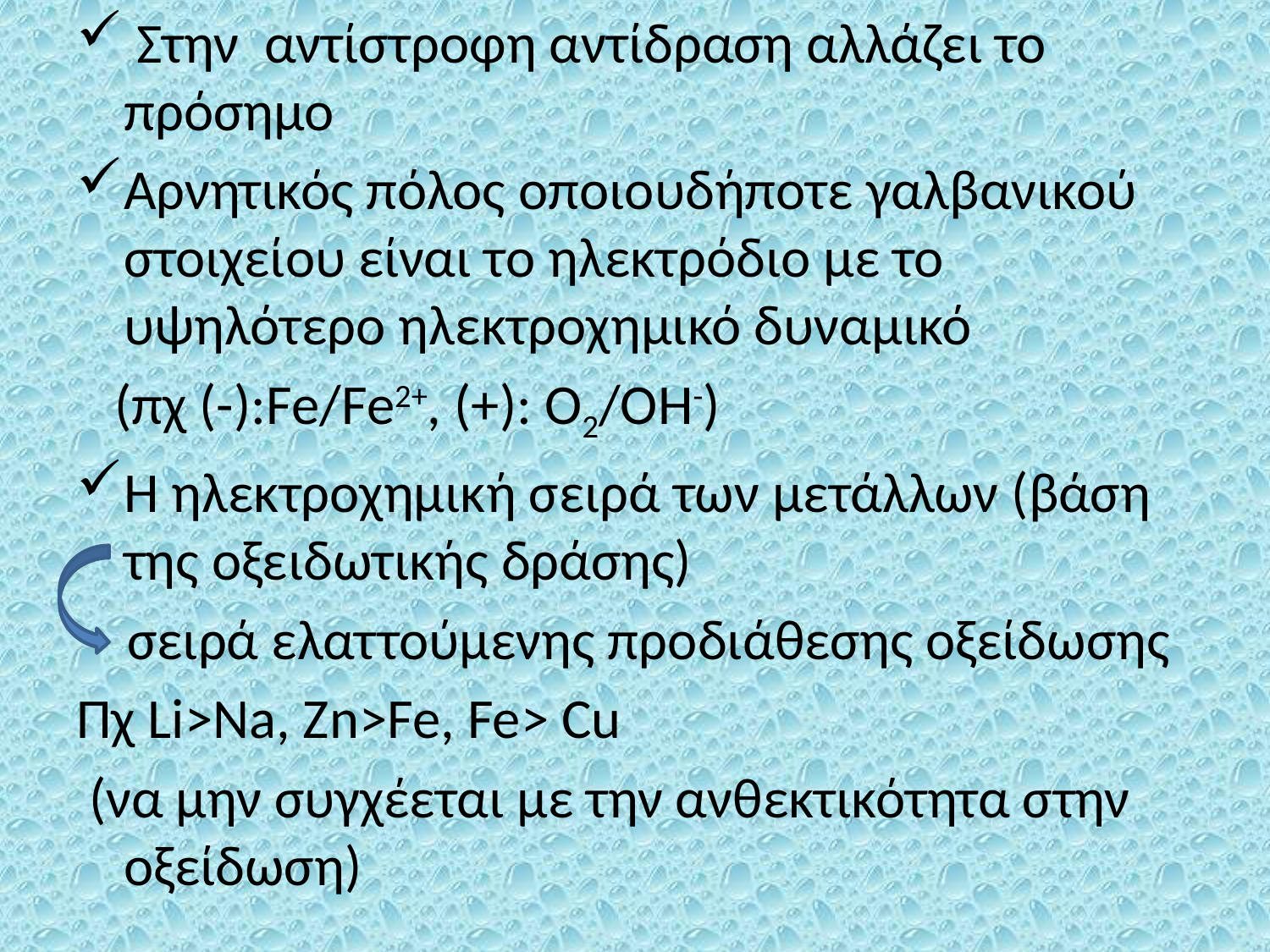

Στην  αντίστροφη αντίδραση αλλάζει το πρόσημο
Αρνητικός πόλος οποιουδήποτε γαλβανικού στοιχείου είναι το ηλεκτρόδιο με το υψηλότερο ηλεκτροχημικό δυναμικό
   (πχ (-):Fe/Fe2+, (+): O2/OH-)
Η ηλεκτροχημική σειρά των μετάλλων (βάση της οξειδωτικής δράσης)
    σειρά ελαττούμενης προδιάθεσης οξείδωσης
Πχ Li>Na, Zn>Fe, Fe> Cu
 (να μην συγχέεται με την ανθεκτικότητα στην οξείδωση)